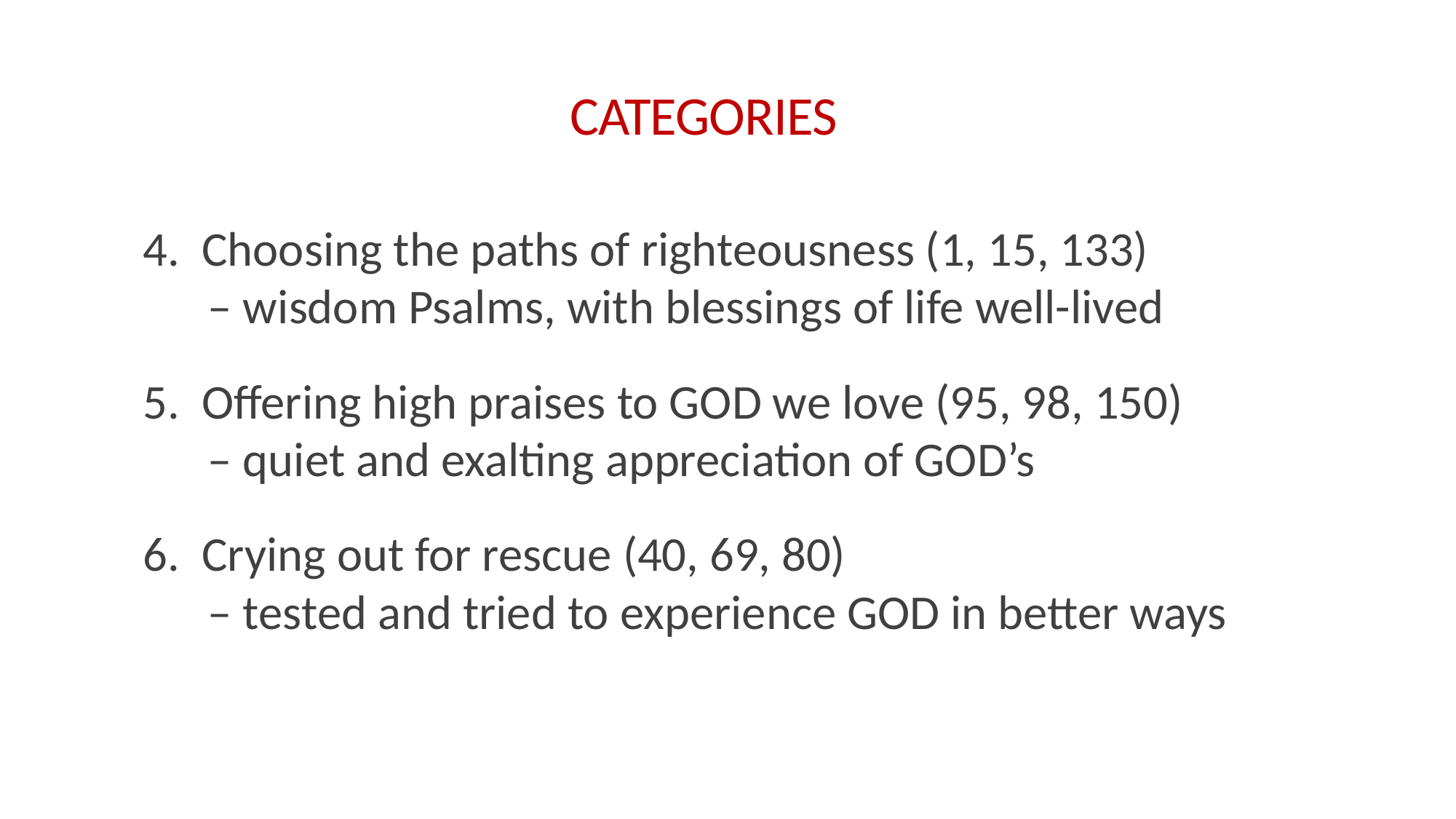

# CATEGORIES
4.  Choosing the paths of righteousness (1, 15, 133)
– wisdom Psalms, with blessings of life well-lived
5.  Offering high praises to GOD we love (95, 98, 150)
– quiet and exalting appreciation of GOD’s
6.  Crying out for rescue (40, 69, 80)
– tested and tried to experience GOD in better ways